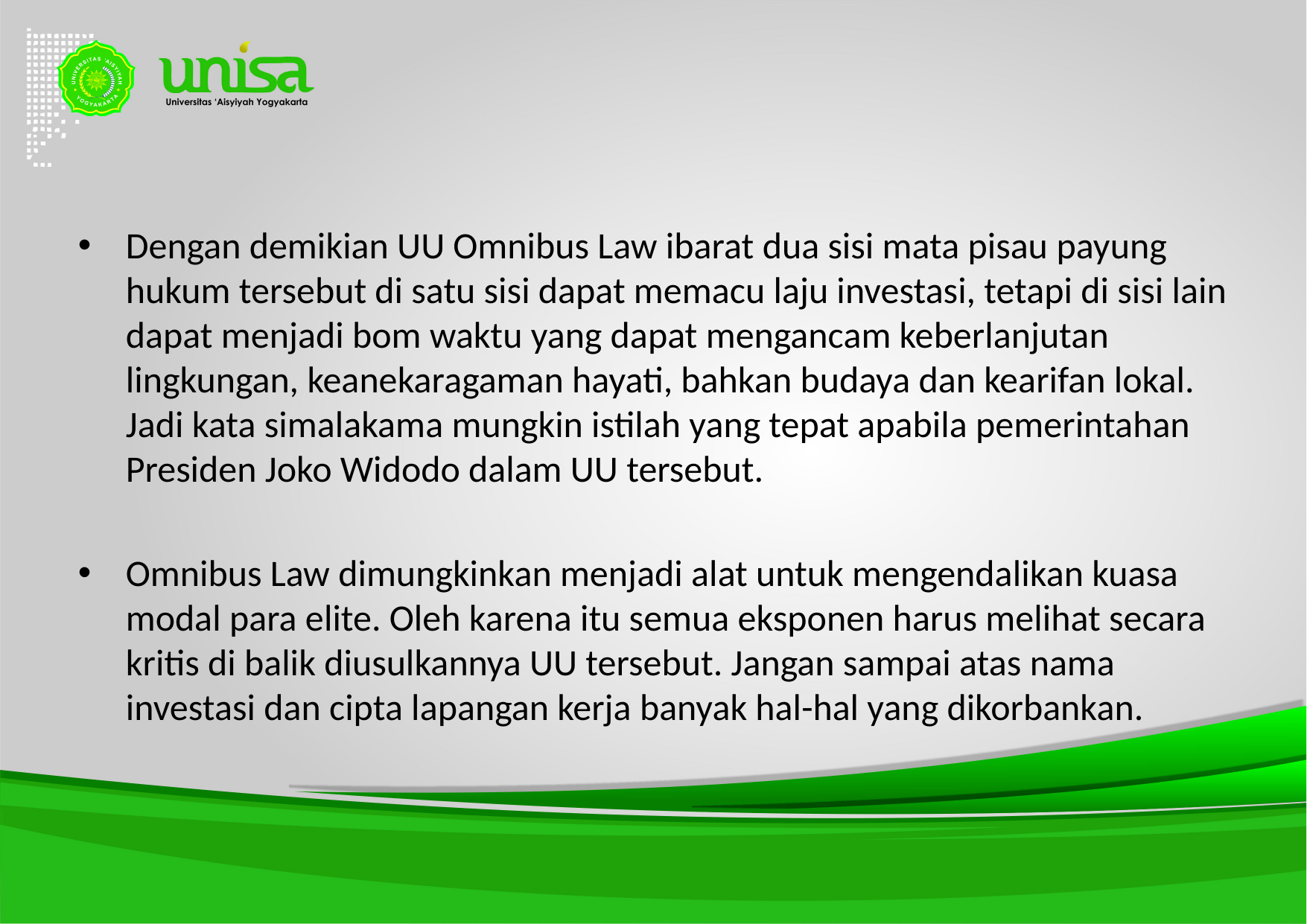

#
Dengan demikian UU Omnibus Law ibarat dua sisi mata pisau payung hukum tersebut di satu sisi dapat memacu laju investasi, tetapi di sisi lain dapat menjadi bom waktu yang dapat mengancam keberlanjutan lingkungan, keanekaragaman hayati, bahkan budaya dan kearifan lokal. Jadi kata simalakama mungkin istilah yang tepat apabila pemerintahan Presiden Joko Widodo dalam UU tersebut.

Omnibus Law dimungkinkan menjadi alat untuk mengendalikan kuasa modal para elite. Oleh karena itu semua eksponen harus melihat secara kritis di balik diusulkannya UU tersebut. Jangan sampai atas nama investasi dan cipta lapangan kerja banyak hal-hal yang dikorbankan.